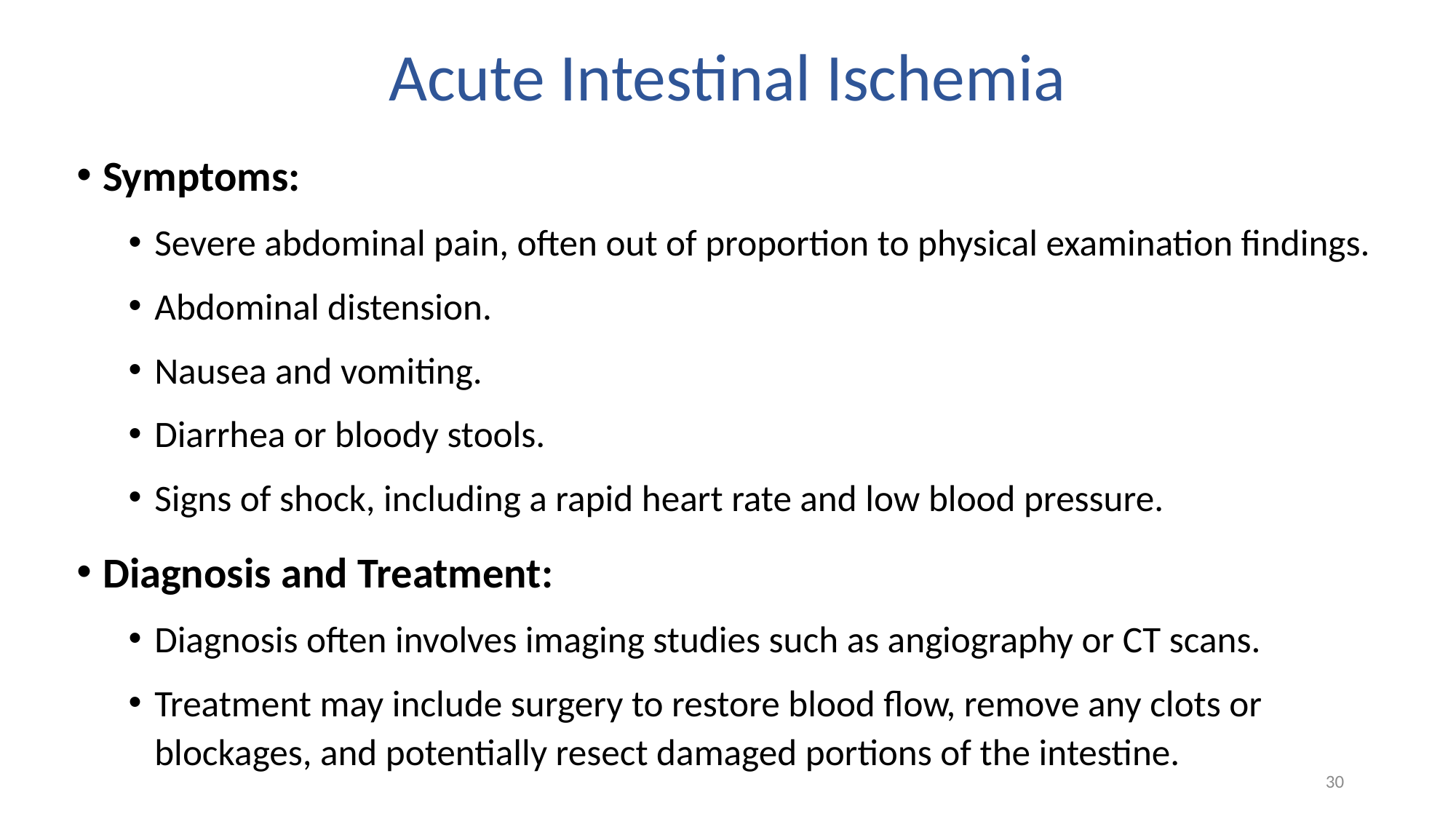

# Acute Intestinal Ischemia
Symptoms:
Severe abdominal pain, often out of proportion to physical examination findings.
Abdominal distension.
Nausea and vomiting.
Diarrhea or bloody stools.
Signs of shock, including a rapid heart rate and low blood pressure.
Diagnosis and Treatment:
Diagnosis often involves imaging studies such as angiography or CT scans.
Treatment may include surgery to restore blood flow, remove any clots or blockages, and potentially resect damaged portions of the intestine.
30